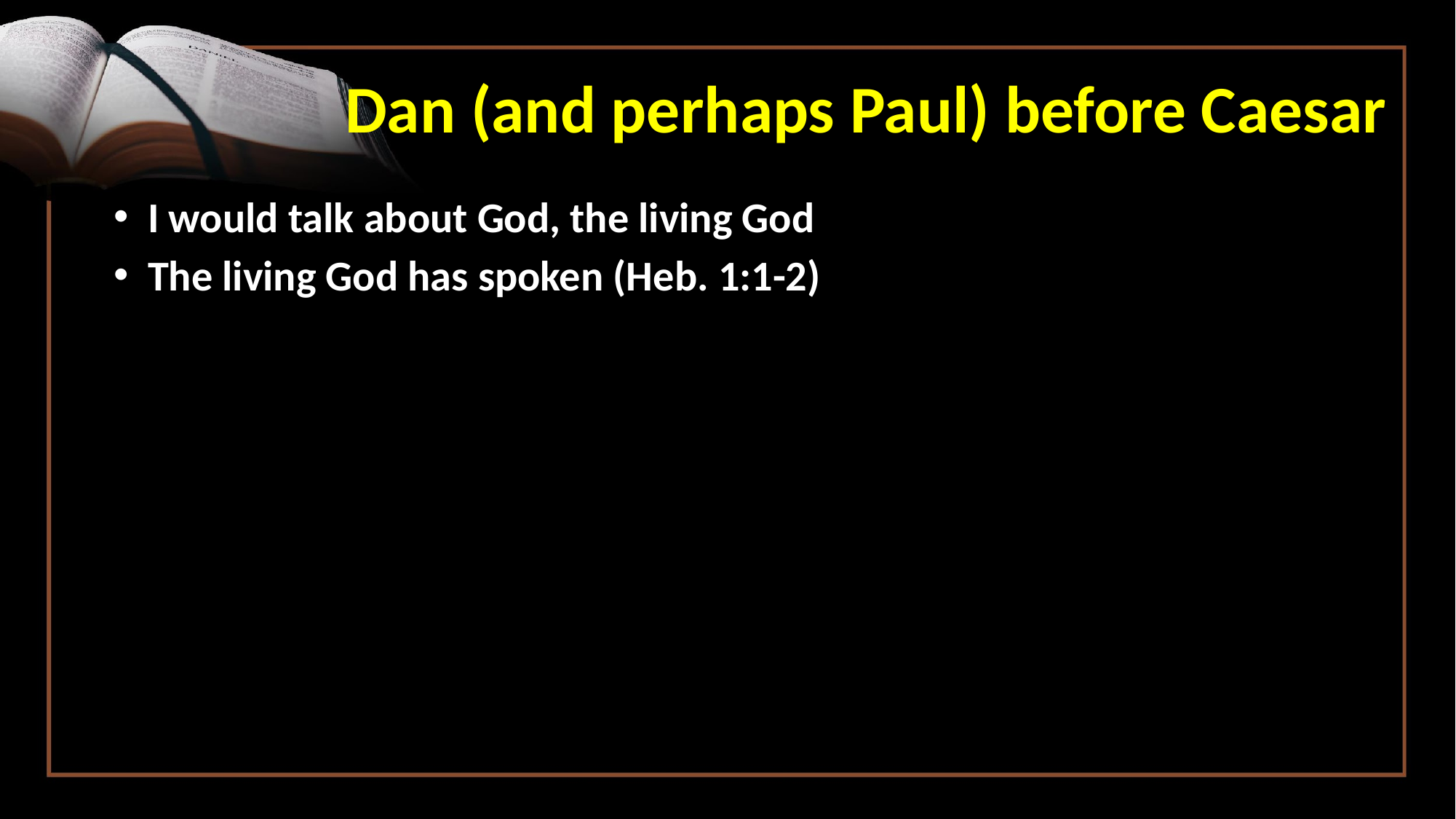

Dan (and perhaps Paul) before Caesar
  I would talk about God, the living God
  The living God has spoken (Heb. 1:1-2)